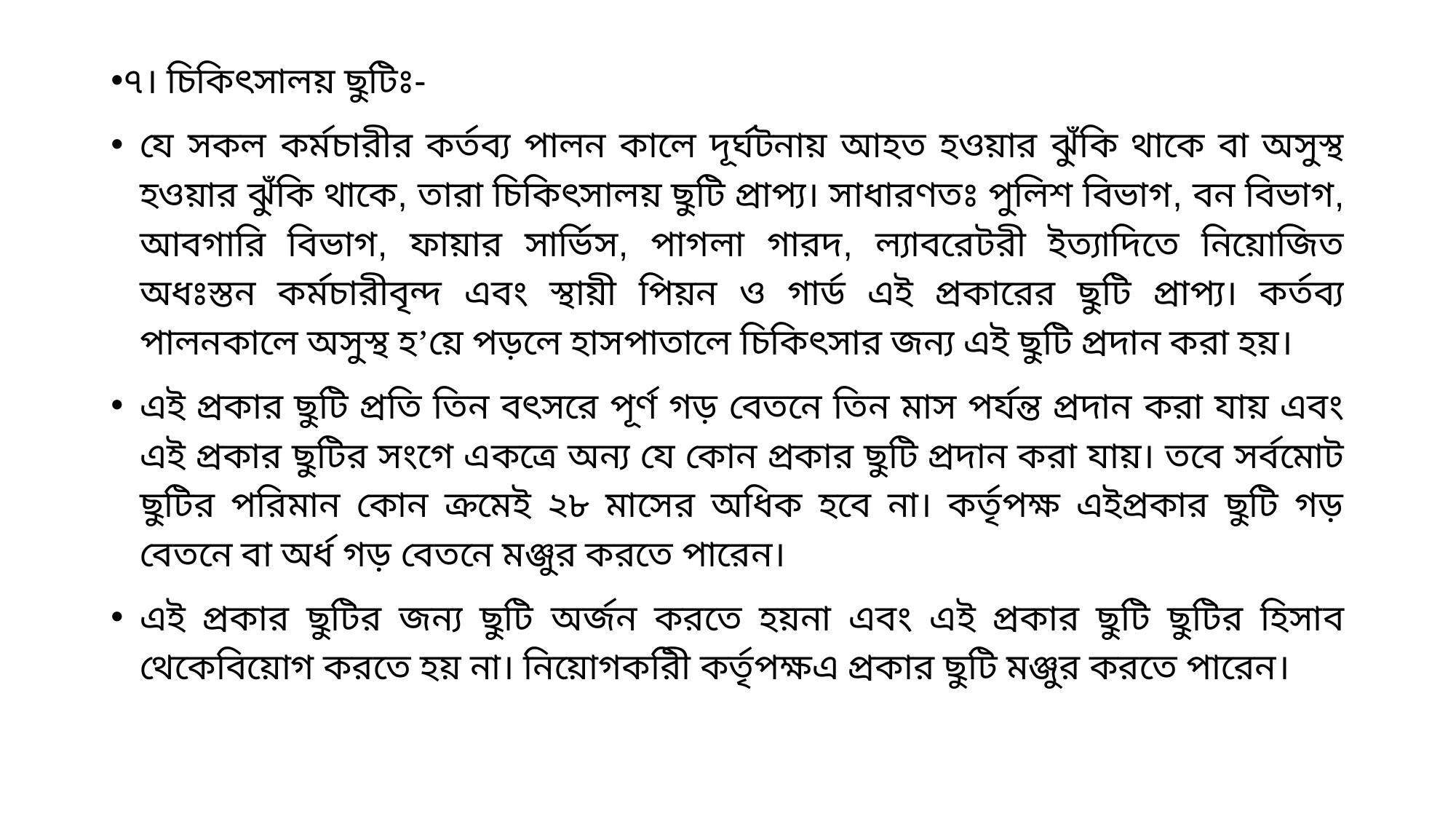

৭। চিকিৎসালয় ছুটিঃ-
যে সকল কর্মচারীর কর্তব্য পালন কালে দূর্ঘটনায় আহত হওয়ার ঝুঁকি থাকে বা অসুস্থ হওয়ার ঝুঁকি থাকে, তারা চিকিৎসালয় ছুটি প্রাপ্য। সাধারণতঃ পুলিশ বিভাগ, বন বিভাগ, আবগারি বিভাগ, ফায়ার সার্ভিস, পাগলা গারদ, ল্যাবরেটরী ইত্যাদিতে নিয়োজিত অধঃস্তন কর্মচারীবৃন্দ এবং স্থায়ী পিয়ন ও গার্ড এই প্রকারের ছুটি প্রাপ্য। কর্তব্য পালনকালে অসুস্থ হ’য়ে পড়লে হাসপাতালে চিকিৎসার জন্য এই ছুটি প্রদান করা হয়।
এই প্রকার ছুটি প্রতি তিন বৎসরে পূর্ণ গড় বেতনে তিন মাস পর্যন্ত প্রদান করা যায় এবং এই প্রকার ছুটির সংগে একত্রে অন্য যে কোন প্রকার ছুটি প্রদান করা যায়। তবে সর্বমোট ছুটির পরিমান কোন ক্রমেই ২৮ মাসের অধিক হবে না। কর্তৃপক্ষ এইপ্রকার ছুটি গড় বেতনে বা অর্ধ গড় বেতনে মঞ্জুর করতে পারেন।
এই প্রকার ছুটির জন্য ছুটি অর্জন করতে হয়না এবং এই প্রকার ছুটি ছুটির হিসাব থেকেবিয়োগ করতে হয় না। নিয়োগকরিী কর্তৃপক্ষএ প্রকার ছুটি মঞ্জুর করতে পারেন।